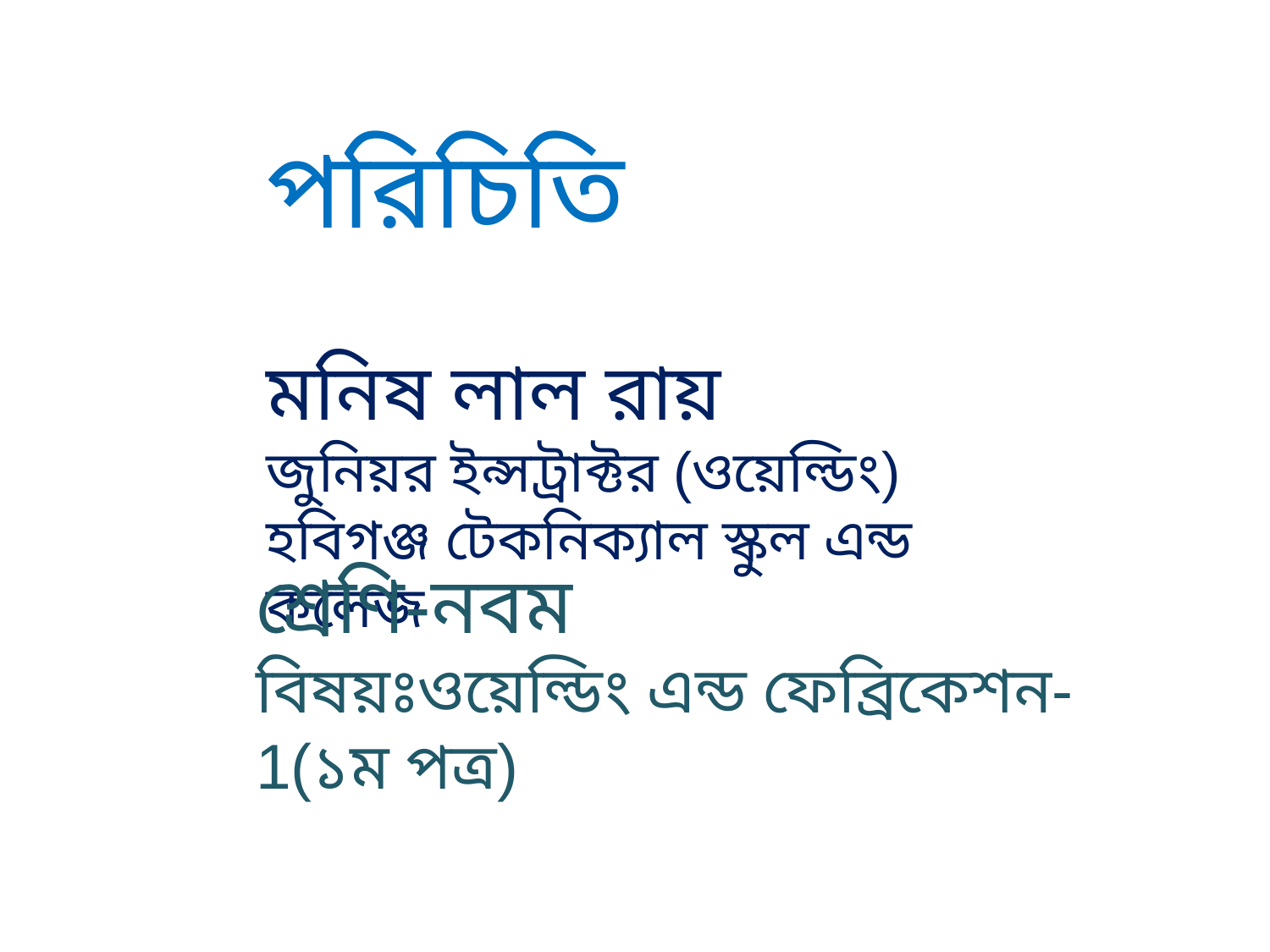

পরিচিতি
মনিষ লাল রায়
জুনিয়র ইন্সট্রাক্টর (ওয়েল্ডিং)
হবিগঞ্জ টেকনিক্যাল স্কুল এন্ড কলেজ

#
শ্রেণি-নবম
বিষয়ঃওয়েল্ডিং এন্ড ফেব্রিকেশন-1(১ম পত্র)